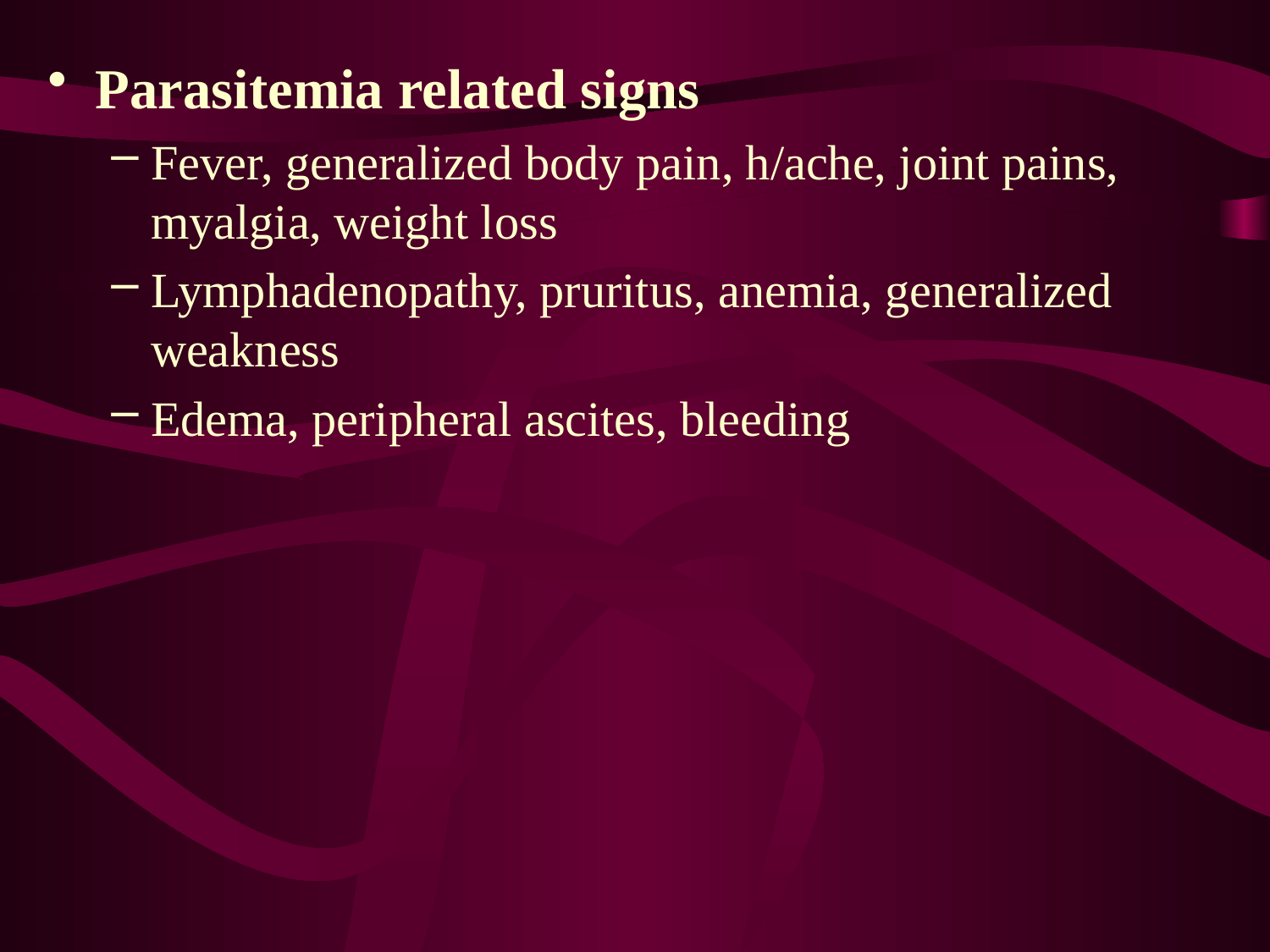

Parasitemia related signs
Fever, generalized body pain, h/ache, joint pains, myalgia, weight loss
Lymphadenopathy, pruritus, anemia, generalized weakness
Edema, peripheral ascites, bleeding